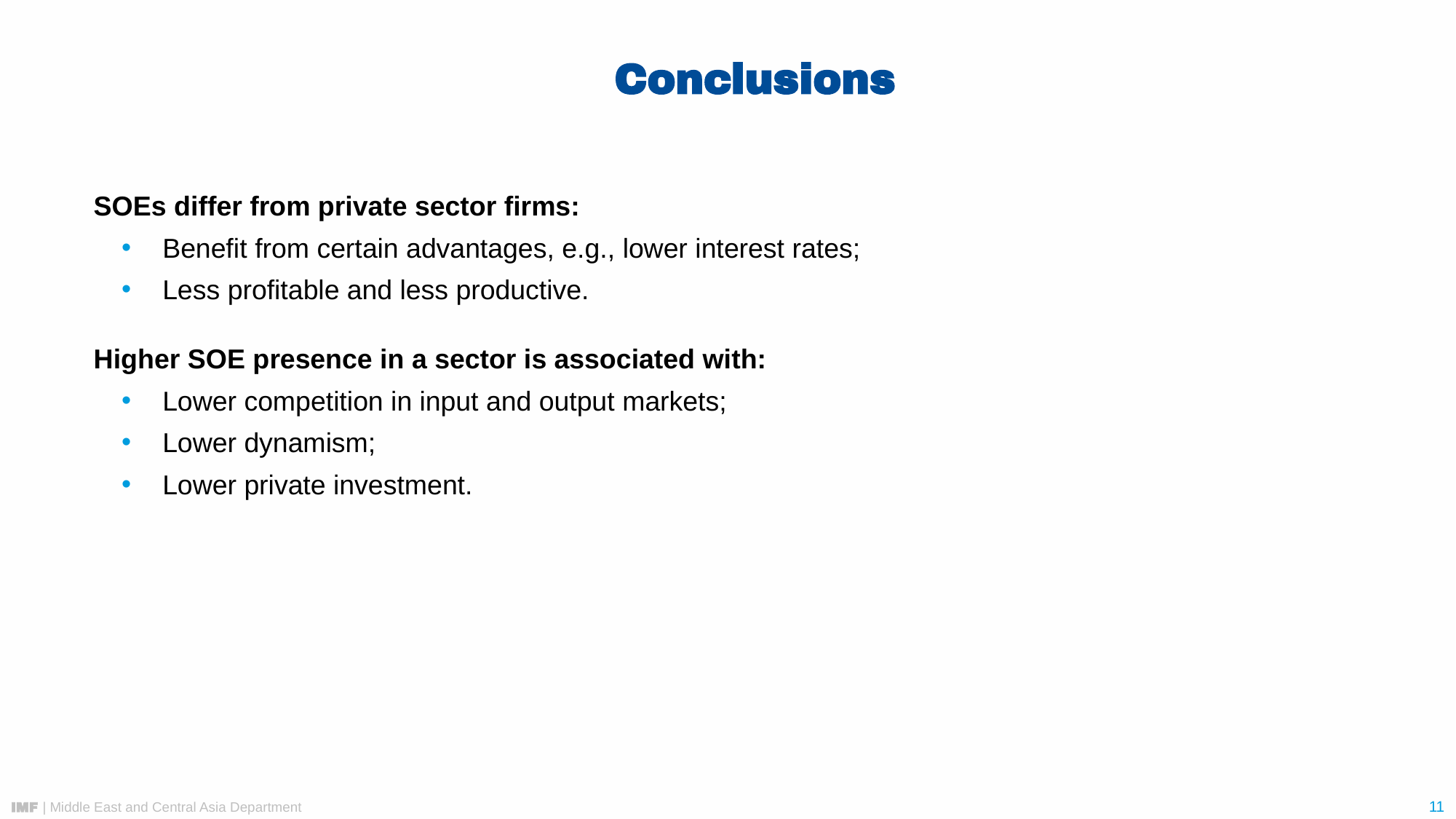

# Conclusions

SOEs differ from private sector firms:
Benefit from certain advantages, e.g., lower interest rates;
Less profitable and less productive.
Higher SOE presence in a sector is associated with:
Lower competition in input and output markets;
Lower dynamism;
Lower private investment.